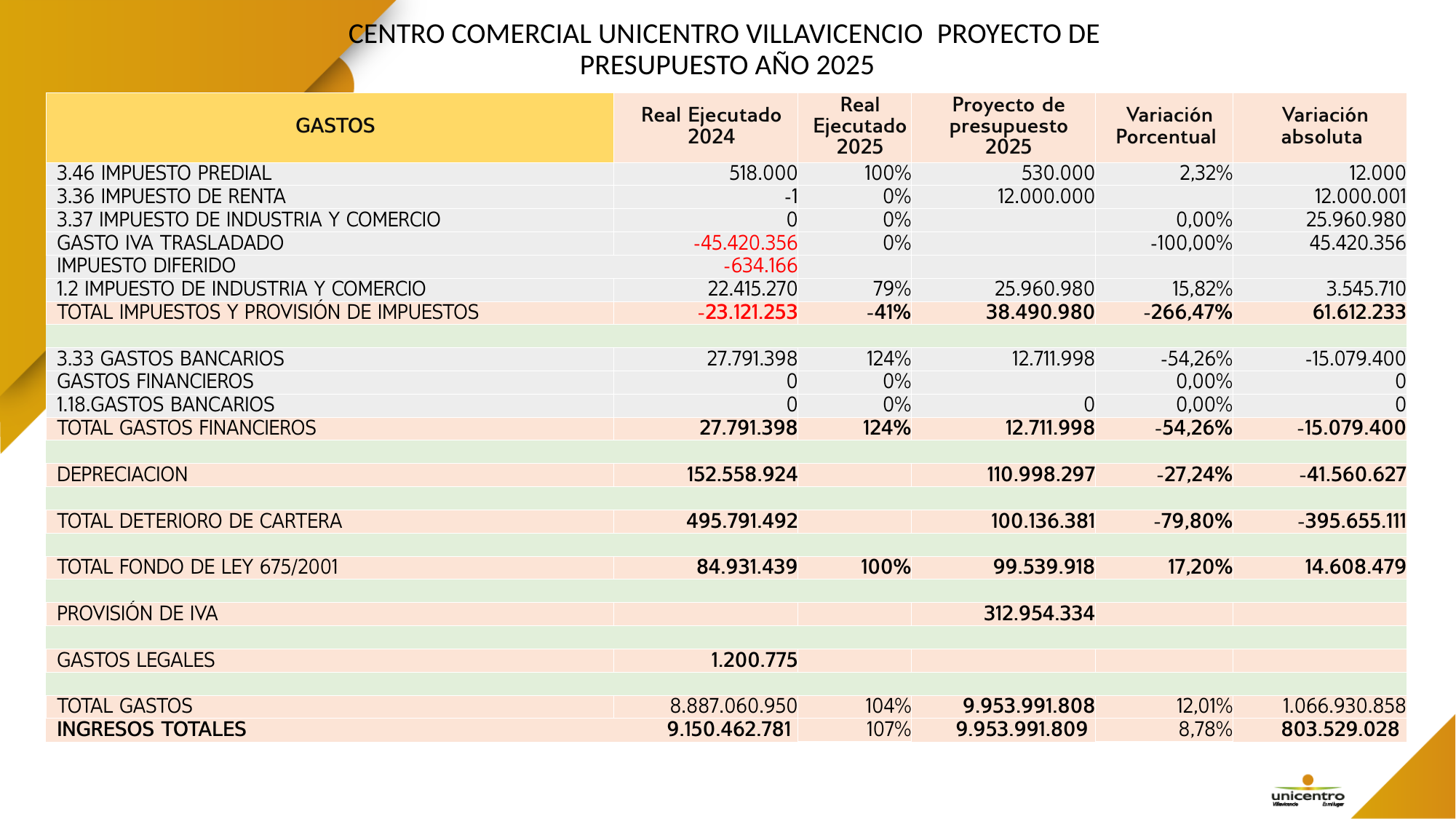

# CENTRO COMERCIAL UNICENTRO VILLAVICENCIO  PROYECTO DE PRESUPUESTO AÑO 2025
| GASTOS | Real Ejecutado 2024 | Real Ejecutado 2025 | Proyecto de presupuesto 2025 | Variación Porcentual | Variación absoluta |
| --- | --- | --- | --- | --- | --- |
| 3.46 IMPUESTO PREDIAL | 518.000 | 100% | 530.000 | 2,32% | 12.000 |
| 3.36 IMPUESTO DE RENTA | -1 | 0% | 12.000.000 |  | 12.000.001 |
| 3.37 IMPUESTO DE INDUSTRIA Y COMERCIO | 0 | 0% |  | 0,00% | 25.960.980 |
| GASTO IVA TRASLADADO | -45.420.356 | 0% |  | -100,00% | 45.420.356 |
| IMPUESTO DIFERIDO | -634.166 |  |  |  |  |
| 1.2 IMPUESTO DE INDUSTRIA Y COMERCIO | 22.415.270 | 79% | 25.960.980 | 15,82% | 3.545.710 |
| TOTAL IMPUESTOS Y PROVISIÓN DE IMPUESTOS | -23.121.253 | -41% | 38.490.980 | -266,47% | 61.612.233 |
|  |  |  |  |  |  |
| 3.33 GASTOS BANCARIOS | 27.791.398 | 124% | 12.711.998 | -54,26% | -15.079.400 |
| GASTOS FINANCIEROS | 0 | 0% |  | 0,00% | 0 |
| 1.18.GASTOS BANCARIOS | 0 | 0% | 0 | 0,00% | 0 |
| TOTAL GASTOS FINANCIEROS | 27.791.398 | 124% | 12.711.998 | -54,26% | -15.079.400 |
|  |  |  |  |  |  |
| DEPRECIACION | 152.558.924 |  | 110.998.297 | -27,24% | -41.560.627 |
|  |  |  |  |  |  |
| TOTAL DETERIORO DE CARTERA | 495.791.492 |  | 100.136.381 | -79,80% | -395.655.111 |
|  |  |  |  |  |  |
| TOTAL FONDO DE LEY 675/2001 | 84.931.439 | 100% | 99.539.918 | 17,20% | 14.608.479 |
|  |  |  |  |  |  |
| PROVISIÓN DE IVA |  |  | 312.954.334 |  |  |
|  |  |  |  |  |  |
| GASTOS LEGALES | 1.200.775 |  |  |  |  |
|  |  |  |  |  |  |
| TOTAL GASTOS | 8.887.060.950 | 104% | 9.953.991.808 | 12,01% | 1.066.930.858 |
| INGRESOS TOTALES | 9.150.462.781 | 107% | 9.953.991.809 | 8,78% | 803.529.028 |